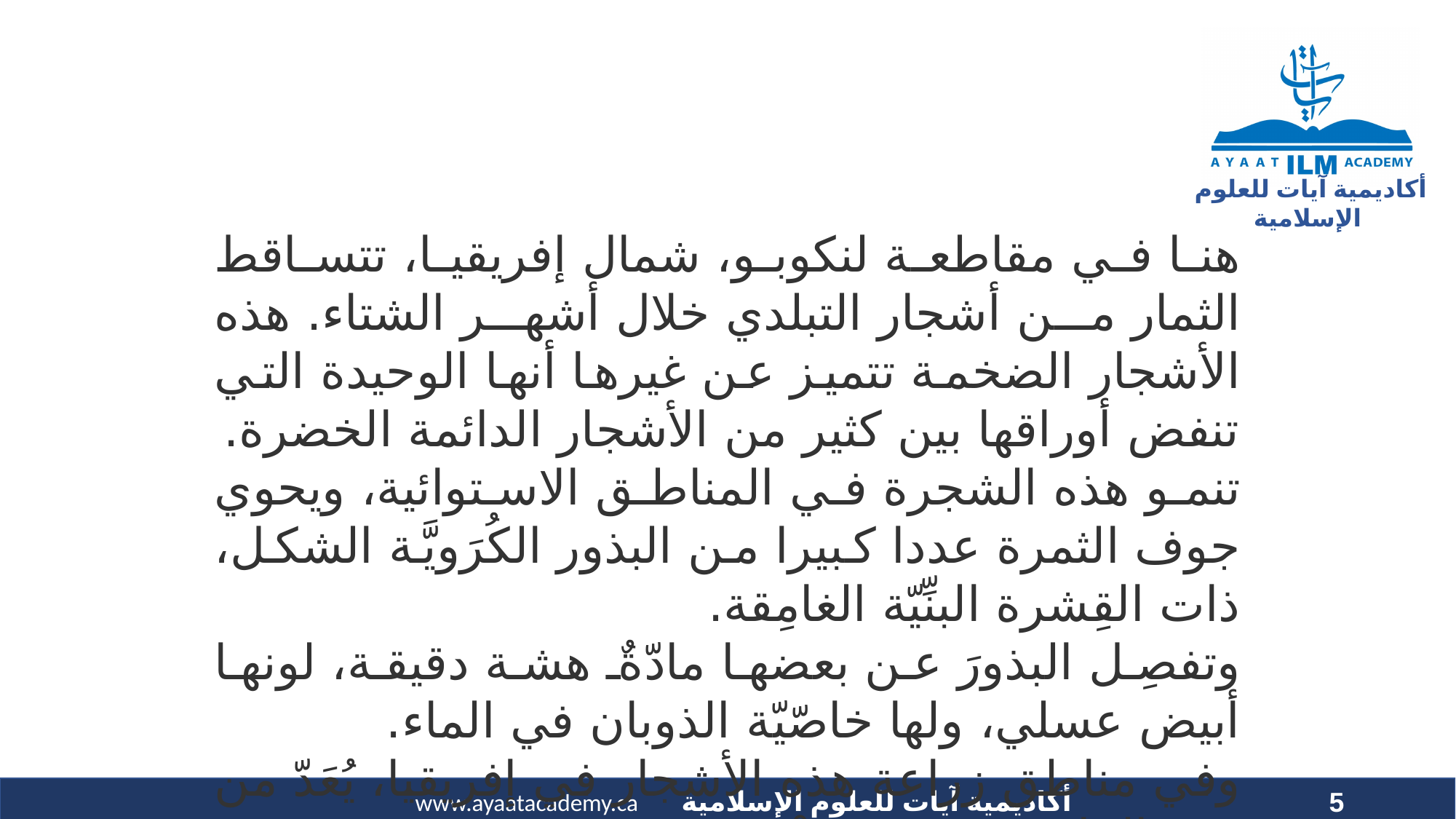

هنا في مقاطعة لنكوبو، شمال إفريقيا، تتساقط الثمار من أشجار التبلدي خلال أشهر الشتاء. هذه الأشجار الضخمة تتميز عن غيرها أنها الوحيدة التي تنفض أوراقها بين كثير من الأشجار الدائمة الخضرة.
تنمو هذه الشجرة في المناطق الاستوائية، ويحوي جوف الثمرة عددا كبيرا من البذور الكُرَويَّة الشكل، ذات القِشرة البنِّيّة الغامِقة.
وتفصِل البذورَ عن بعضها مادّةٌ هشة دقيقة، لونها أبيض عسلي، ولها خاصّيّة الذوبان في الماء.
وفي مناطق زراعة هذه الأشجار في إفريقيا، يُعَدّ من هذه المادة مشروب مُنْعِش.
5